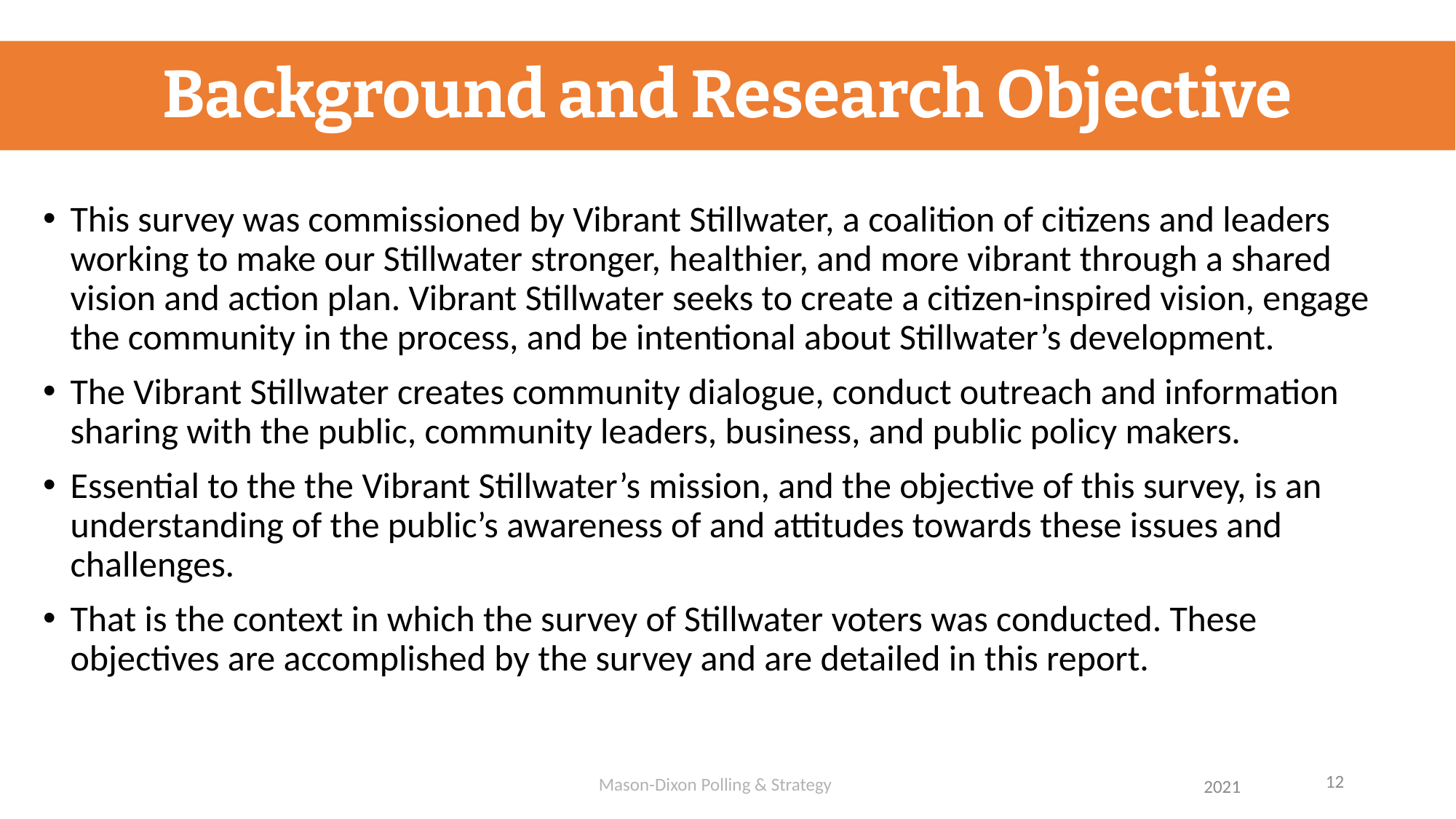

Background and Research Objective
This survey was commissioned by Vibrant Stillwater, a coalition of citizens and leaders working to make our Stillwater stronger, healthier, and more vibrant through a shared vision and action plan. Vibrant Stillwater seeks to create a citizen-inspired vision, engage the community in the process, and be intentional about Stillwater’s development.
The Vibrant Stillwater creates community dialogue, conduct outreach and information sharing with the public, community leaders, business, and public policy makers.
Essential to the the Vibrant Stillwater’s mission, and the objective of this survey, is an understanding of the public’s awareness of and attitudes towards these issues and challenges.
That is the context in which the survey of Stillwater voters was conducted. These objectives are accomplished by the survey and are detailed in this report.

Mason-Dixon Polling & Strategy
12
  2021